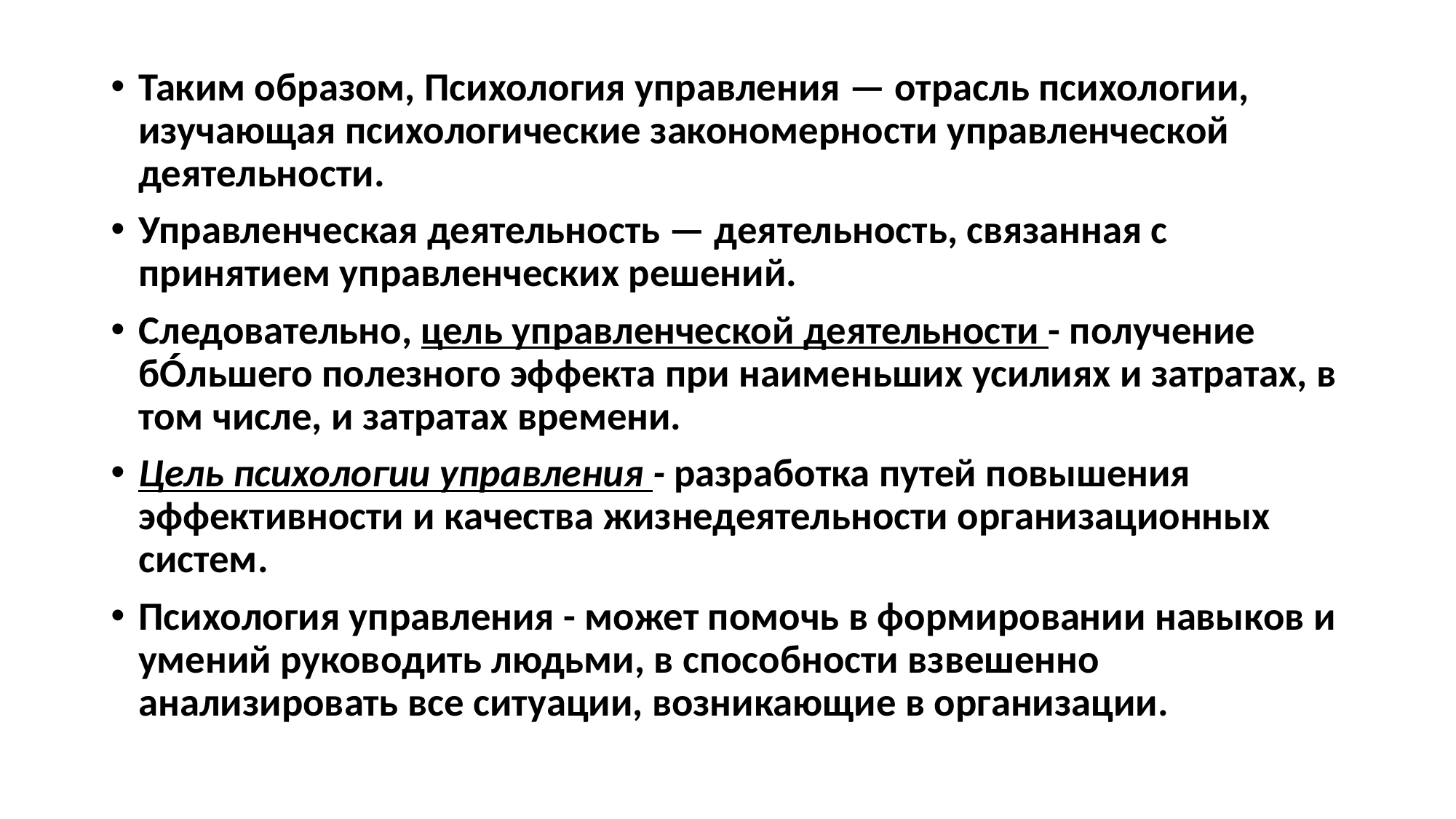

Таким образом, Психология управления — отрасль психологии, изучающая психологические закономерности управленческой деятельности.
Управленческая деятельность — деятельность, связанная с принятием управленческих решений.
Следовательно, цель управленческой деятельности - получение бÓльшего полезного эффекта при наименьших усилиях и затратах, в том числе, и затратах времени.
Цель психологии управления - разработка путей повышения эффективности и качества жизнедеятельности организационных систем.
Психология управления - может помочь в формировании навыков и умений руководить людьми, в способности взвешенно анализировать все ситуации, возникающие в организации.